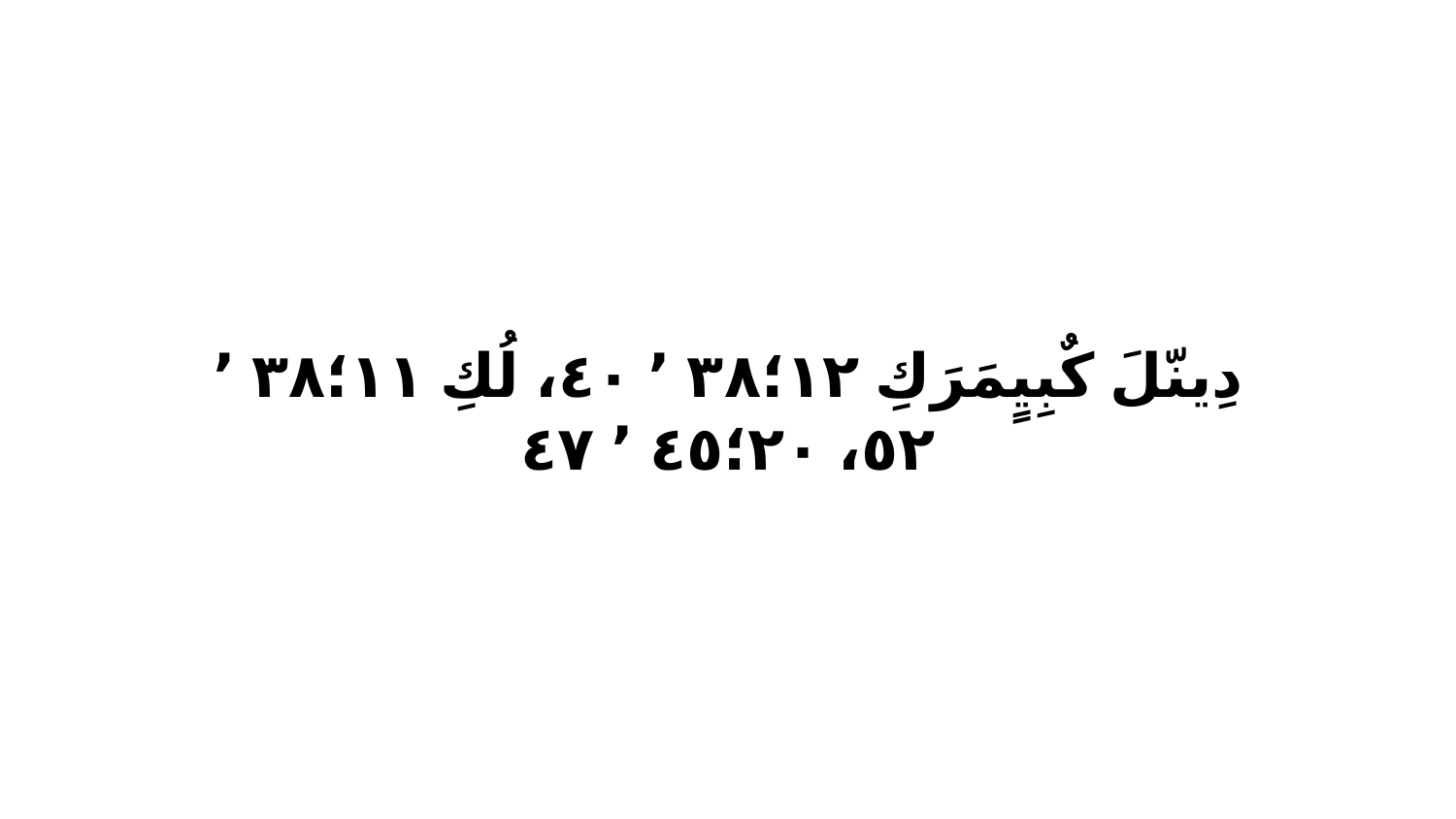

دِينّلَ كٌبِيٍمَرَكِ ١٢‏؛٣٨ ٬ ٤٠، لُكِ ١١‏؛٣٨ ٬ ٥٢، ٢٠‏؛٤٥ ٬ ٤٧